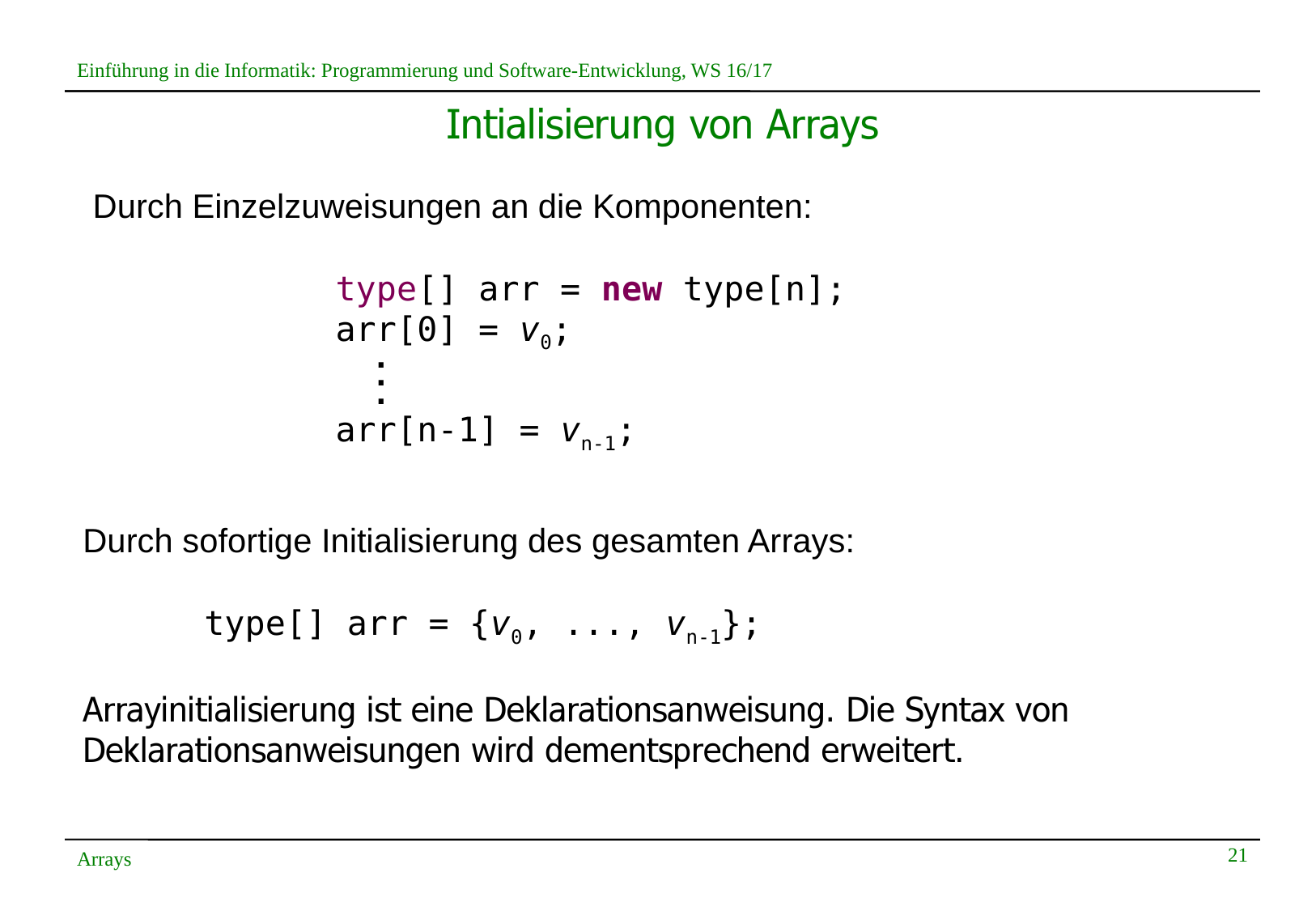

# Intialisierung von Arrays
Durch Einzelzuweisungen an die Komponenten:
		type[] arr = new type[n];
		arr[0] = v0;
		  .
		  .
		  .
		arr[n-1] = vn-1;
Durch sofortige Initialisierung des gesamten Arrays:
	type[] arr = {v0, ..., vn-1};

Arrayinitialisierung ist eine Deklarationsanweisung. Die Syntax von Deklarationsanweisungen wird dementsprechend erweitert.
21
Arrays